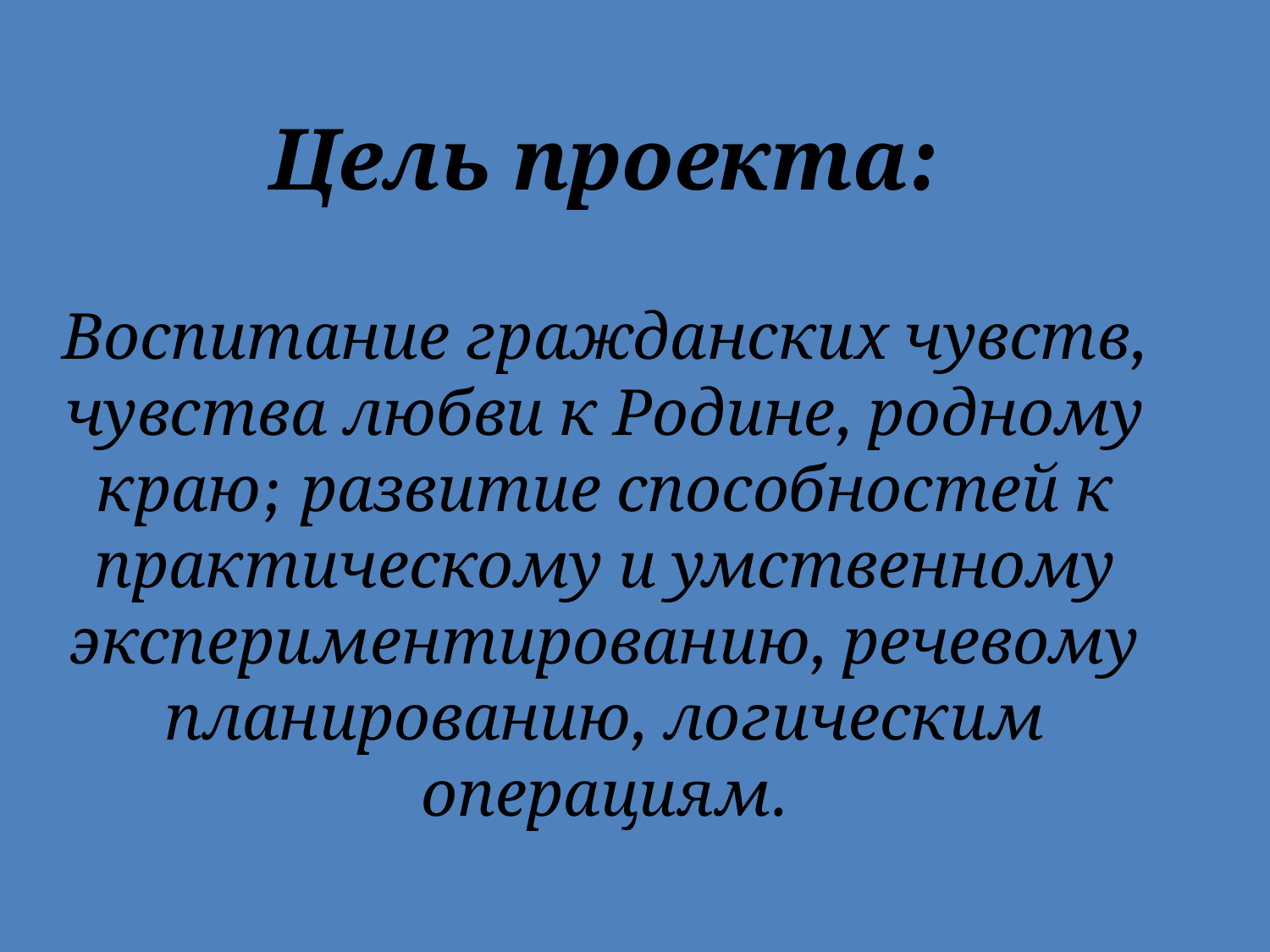

Цель проекта:
Воспитание гражданских чувств, чувства любви к Родине, родному краю; развитие способностей к практическому и умственному экспериментированию, речевому планированию, логическим операциям.